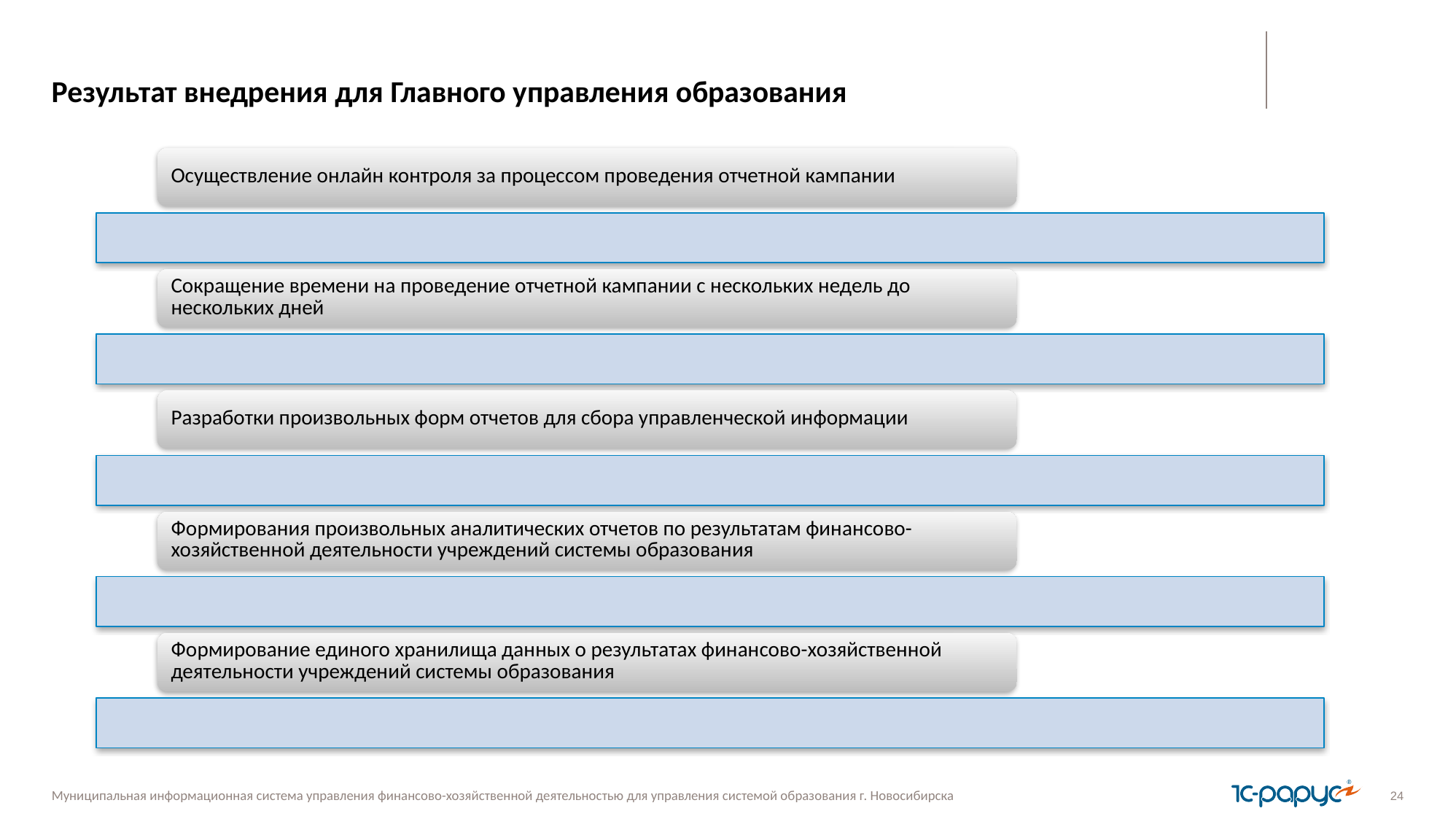

# Результат внедрения для Главного управления образования
Осуществление онлайн контроля за процессом проведения отчетной кампании
Сокращение времени на проведение отчетной кампании с нескольких недель до нескольких дней
Разработки произвольных форм отчетов для сбора управленческой информации
Формирования произвольных аналитических отчетов по результатам финансово-хозяйственной деятельности учреждений системы образования
Формирование единого хранилища данных о результатах финансово-хозяйственной деятельности учреждений системы образования
24